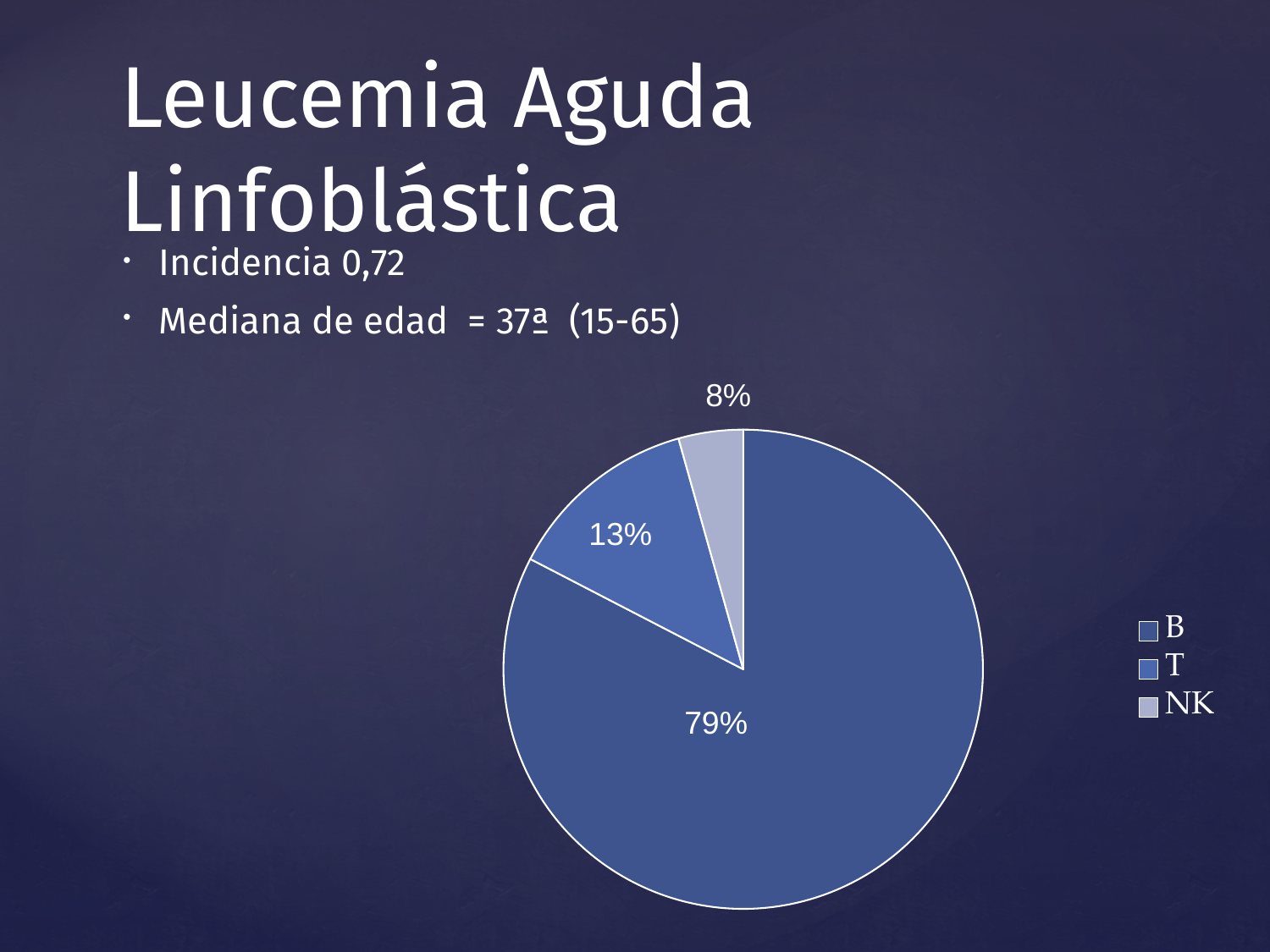

# Leucemia Aguda Linfoblástica
Incidencia 0,72
Mediana de edad  = 37ª  (15-65)

8%

### Chart

| Category |  |
|---|---|
| B | 19.0 |
| T | 3.0 |
| NK | 1.0 |
13%
79%